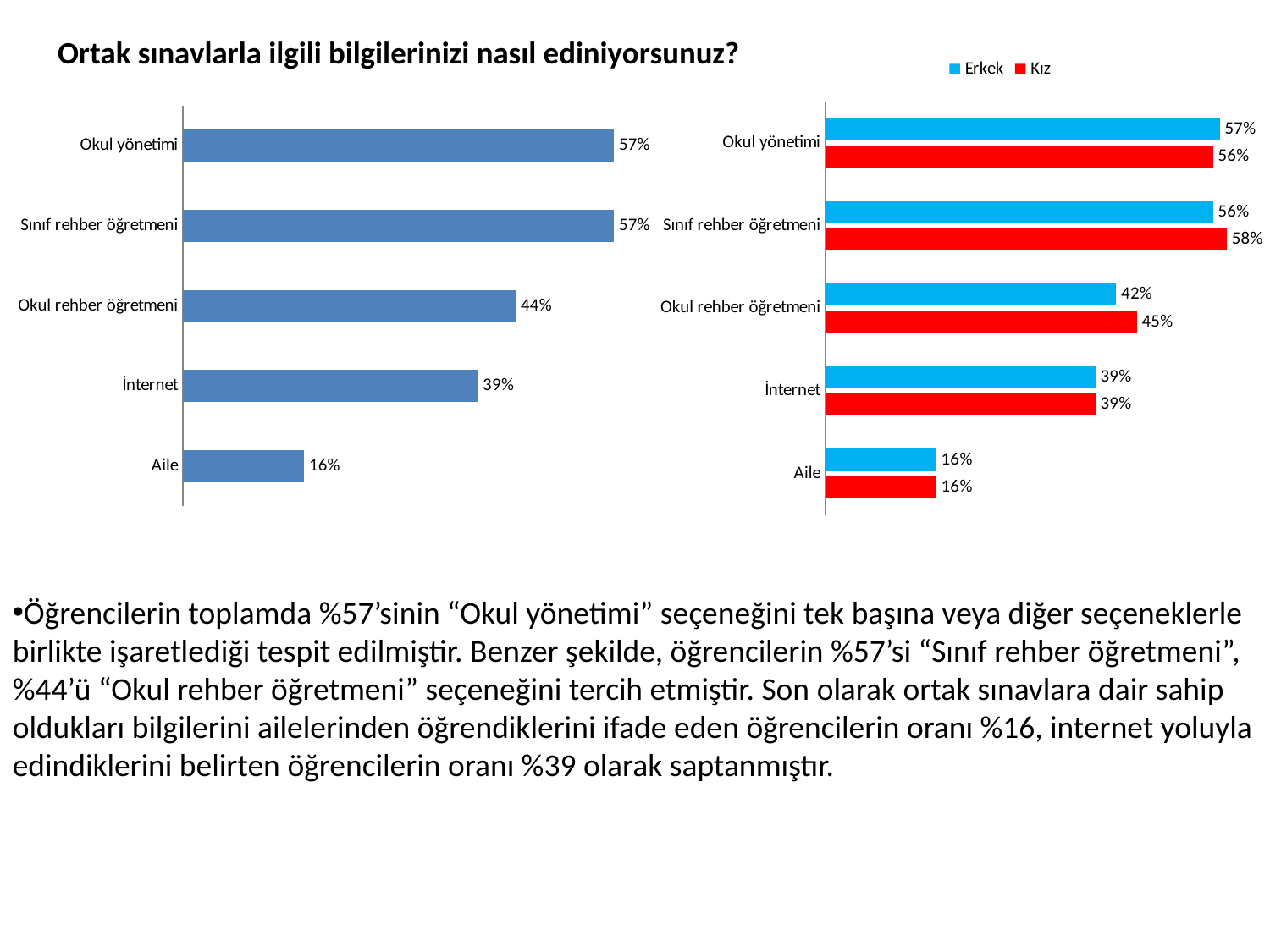

# Ortak sınavlarla ilgili bilgilerinizi nasıl ediniyorsunuz?

### Chart

| Category | Kız | Erkek |
|---|---|---|
| Aile | 0.16 | 0.16 |
| İnternet | 0.3900000000000006 | 0.3900000000000006 |
| Okul rehber öğretmeni | 0.45 | 0.4200000000000003 |
| Sınıf rehber öğretmeni | 0.5800000000000001 | 0.56 |
| Okul yönetimi | 0.56 | 0.57 |

### Chart

| Category |  |
|---|---|
| Aile | 0.16 |
| İnternet | 0.3900000000000006 |
| Okul rehber öğretmeni | 0.44 |
| Sınıf rehber öğretmeni | 0.57 |
| Okul yönetimi | 0.57 |
Öğrencilerin toplamda %57’sinin “Okul yönetimi” seçeneğini tek başına veya diğer seçeneklerle birlikte işaretlediği tespit edilmiştir. Benzer şekilde, öğrencilerin %57’si “Sınıf rehber öğretmeni”, %44’ü “Okul rehber öğretmeni” seçeneğini tercih etmiştir. Son olarak ortak sınavlara dair sahip oldukları bilgilerini ailelerinden öğrendiklerini ifade eden öğrencilerin oranı %16, internet yoluyla edindiklerini belirten öğrencilerin oranı %39 olarak saptanmıştır.